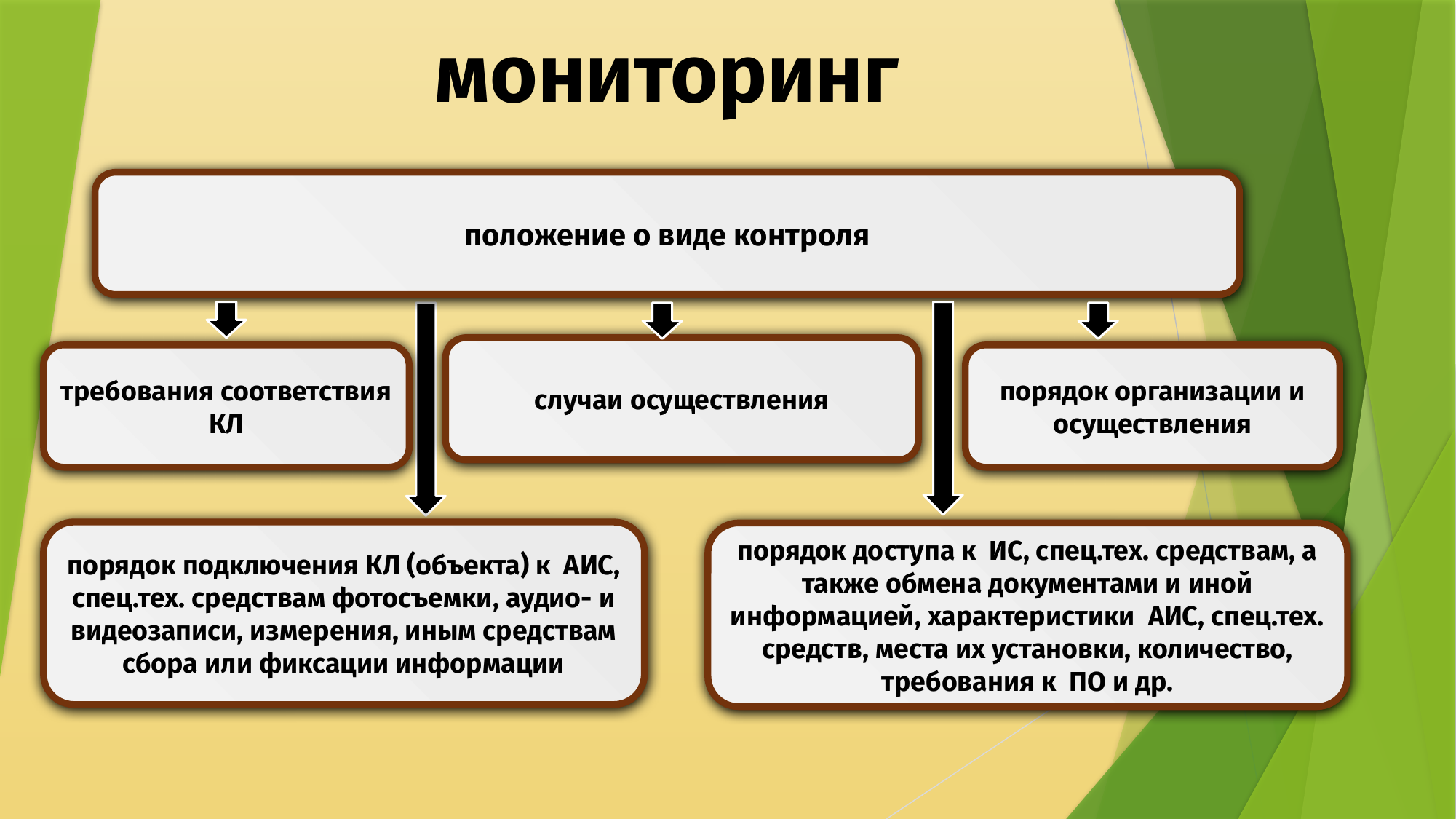

# мониторинг
положение о виде контроля

случаи осуществления
требования соответствия КЛ
порядок организации и осуществления
порядок подключения КЛ (объекта) к  АИС, спец.тех. средствам фотосъемки, аудио- и видеозаписи, измерения, иным средствам сбора или фиксации информации
порядок доступа к  ИС, спец.тех. средствам, а также обмена документами и иной информацией, характеристики  АИС, спец.тех. средств, места их установки, количество, требования к  ПО и др.